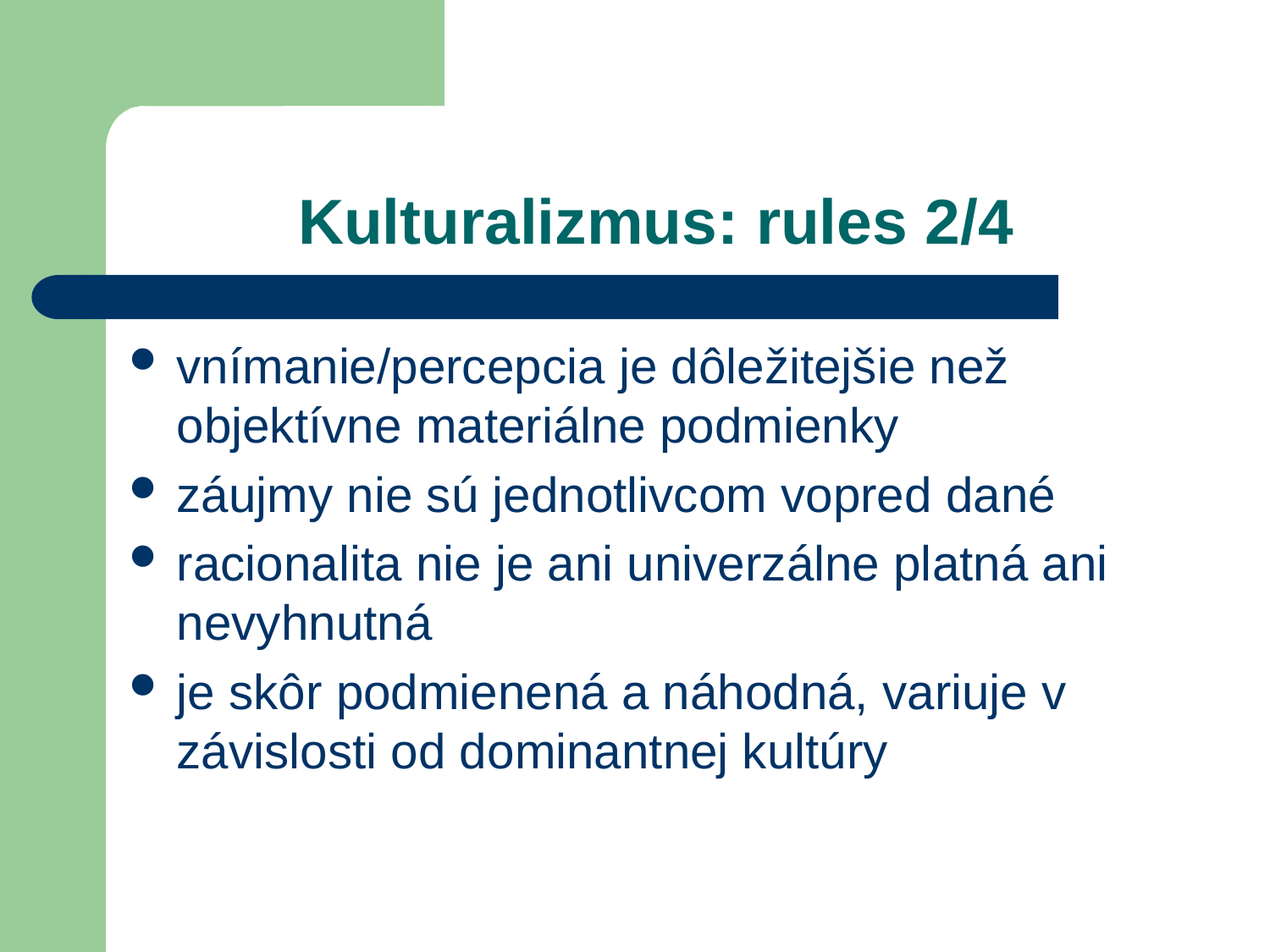

# Kulturalizmus: rules 2/4
vnímanie/percepcia je dôležitejšie než objektívne materiálne podmienky
záujmy nie sú jednotlivcom vopred dané
racionalita nie je ani univerzálne platná ani nevyhnutná
je skôr podmienená a náhodná, variuje v závislosti od dominantnej kultúry